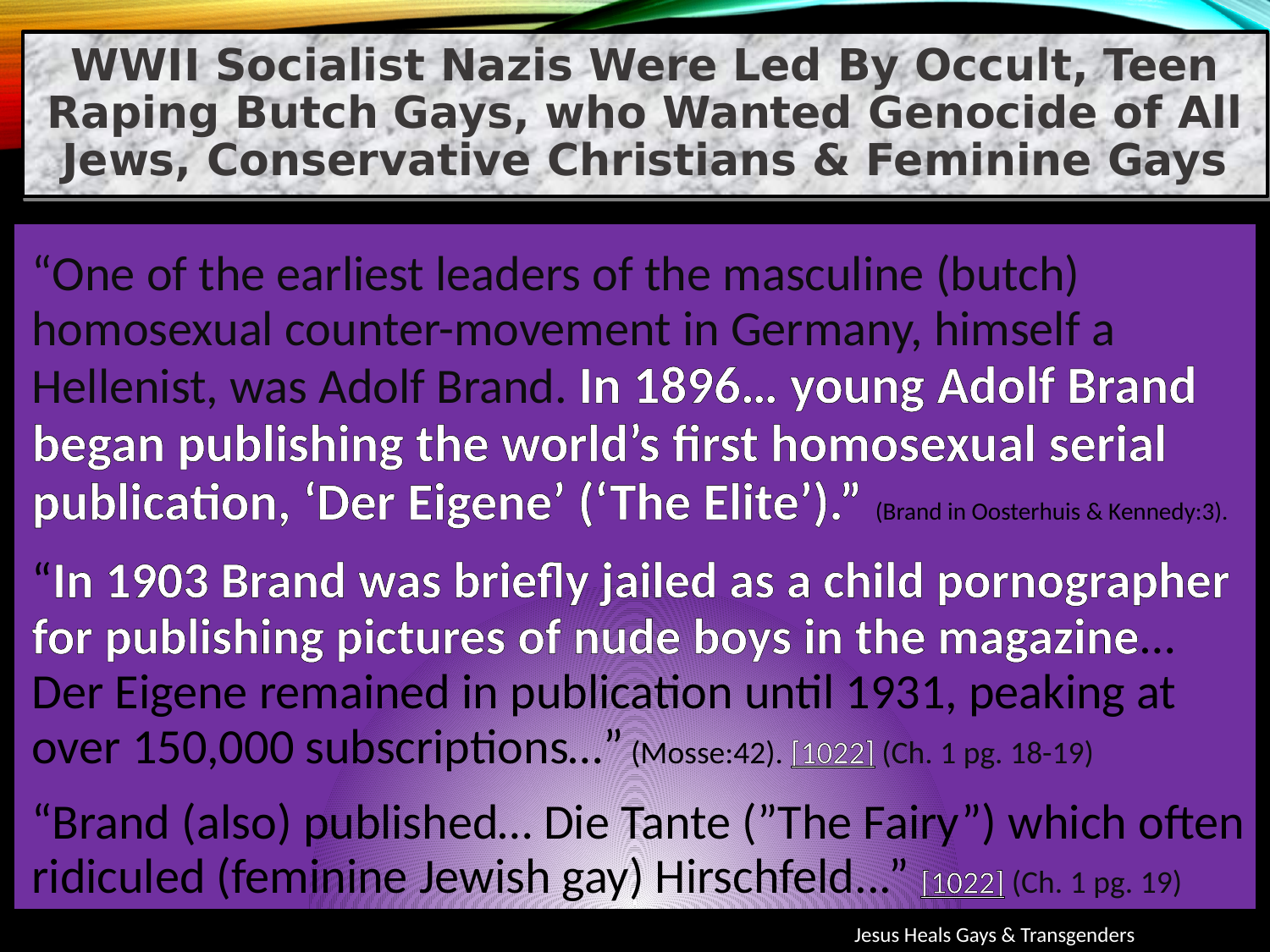

WWII Socialist Nazis Were Led By Occult, Teen Raping Butch Gays, who Wanted Genocide of All Jews, Conservative Christians & Feminine Gays
“One of the earliest leaders of the masculine (butch) homosexual counter-movement in Germany, himself a Hellenist, was Adolf Brand. In 1896… young Adolf Brand began publishing the world’s first homosexual serial publication, ‘Der Eigene’ (‘The Elite’).” (Brand in Oosterhuis & Kennedy:3).
“In 1903 Brand was briefly jailed as a child pornographer for publishing pictures of nude boys in the magazine… Der Eigene remained in publication until 1931, peaking at over 150,000 subscriptions…” (Mosse:42). [1022] (Ch. 1 pg. 18-19)
“Brand (also) published… Die Tante (”The Fairy”) which often ridiculed (feminine Jewish gay) Hirschfeld...” [1022] (Ch. 1 pg. 19)
Jesus Heals Gays & Transgenders